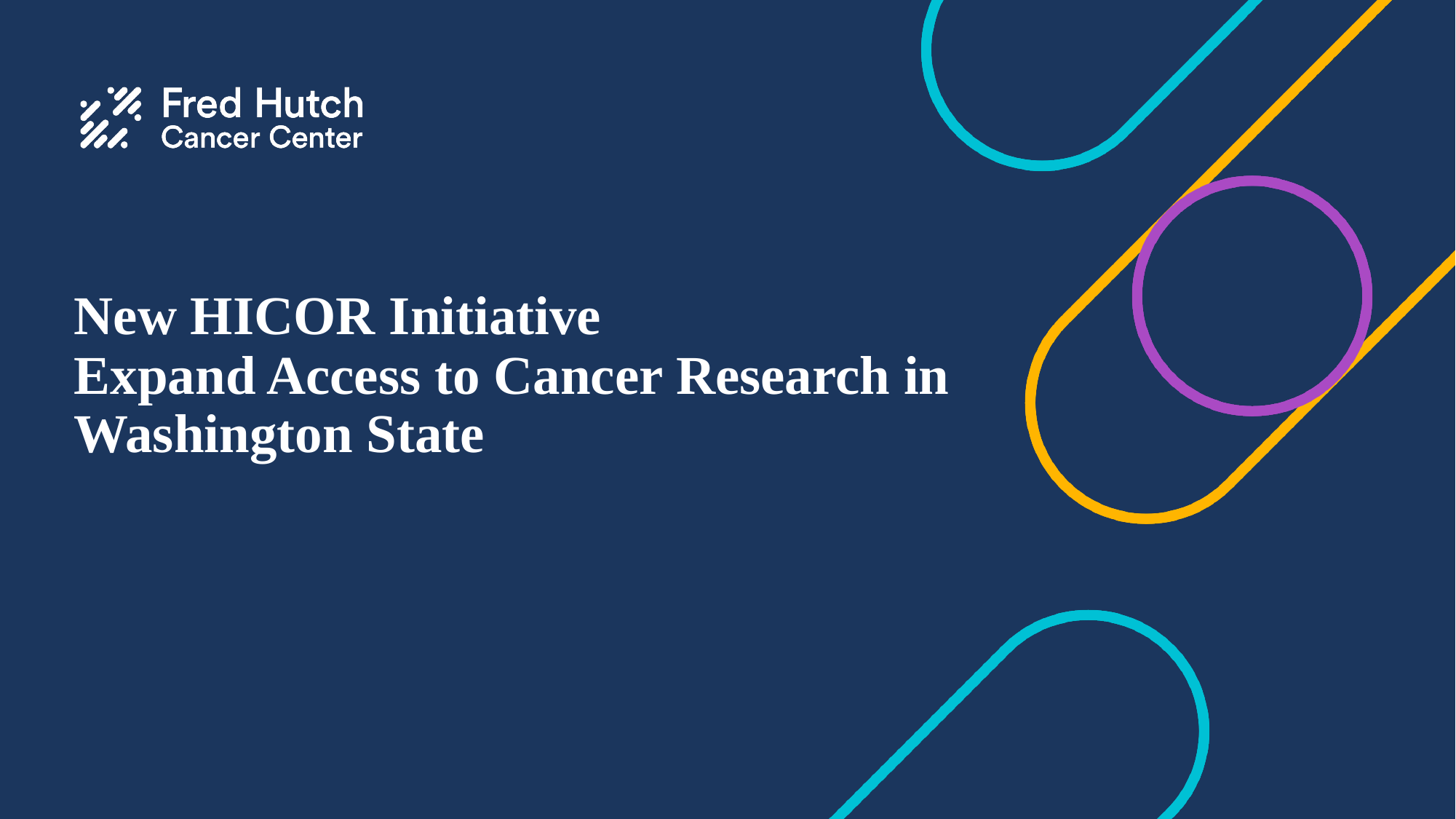

# New HICOR Initiative Expand Access to Cancer Research in Washington State